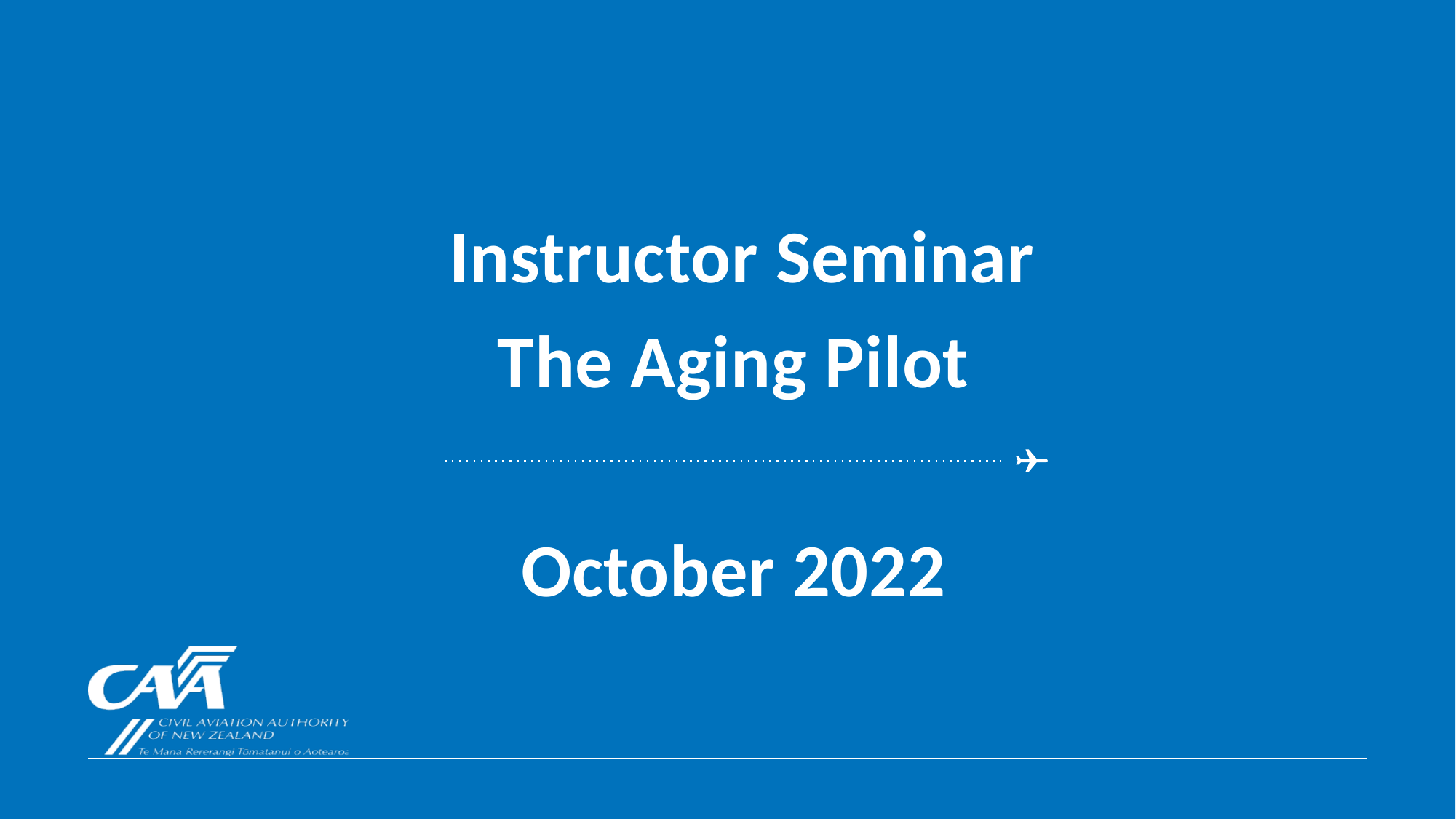

Instructor Seminar
The Aging Pilot

October 2022